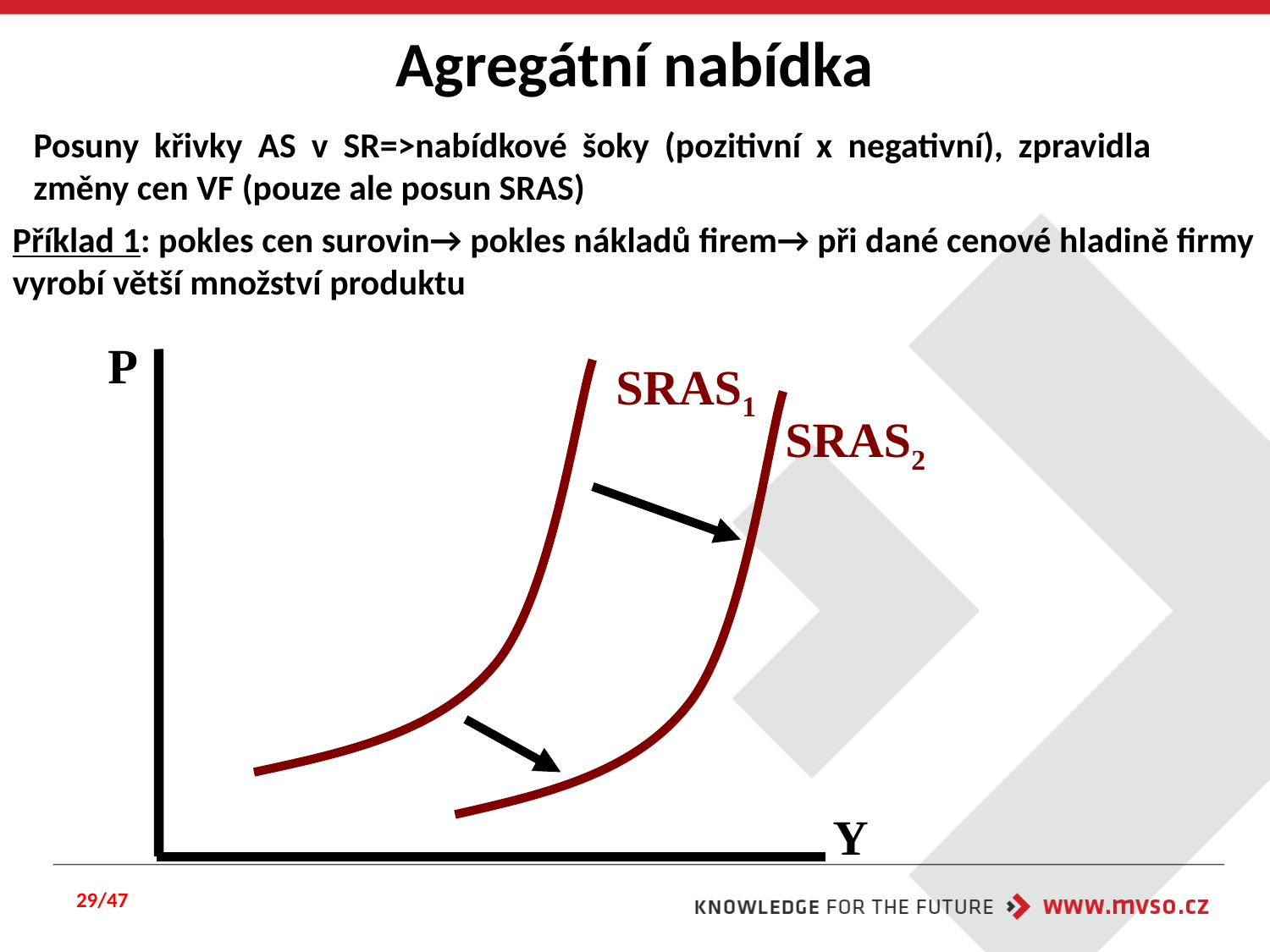

Agregátní nabídka
Posuny křivky AS v SR=>nabídkové šoky (pozitivní x negativní), zpravidla změny cen VF (pouze ale posun SRAS)
Příklad 1: pokles cen surovin→ pokles nákladů firem→ při dané cenové hladině firmy vyrobí větší množství produktu

P

Y
SRAS1

SRAS2

29/47